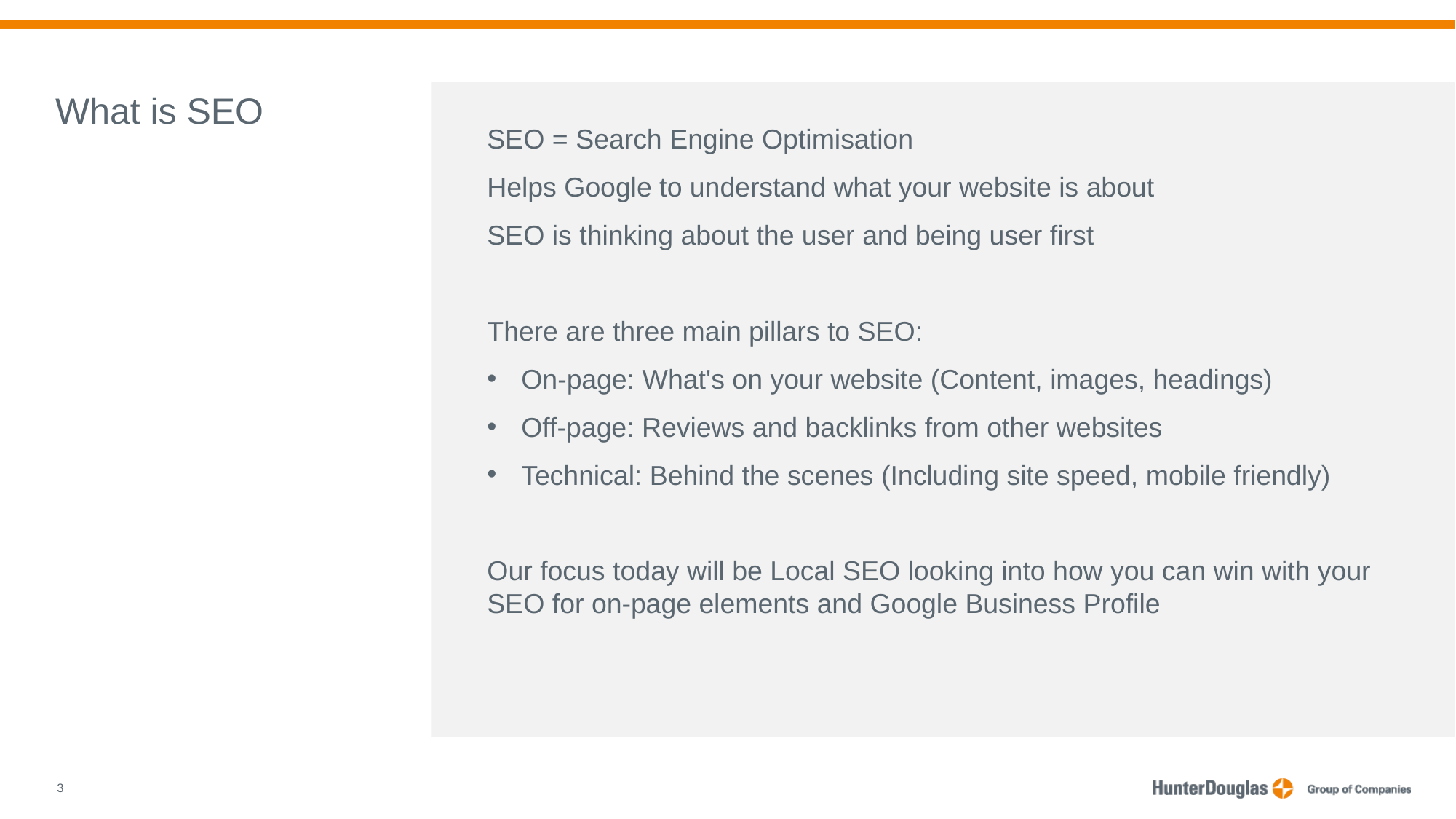

What is SEO
SEO = Search Engine Optimisation
Helps Google to understand what your website is about
SEO is thinking about the user and being user first

There are three main pillars to SEO:
On-page: What's on your website (Content, images, headings)
Off-page: Reviews and backlinks from other websites
Technical: Behind the scenes (Including site speed, mobile friendly)

Our focus today will be Local SEO looking into how you can win with your SEO for on-page elements and Google Business Profile